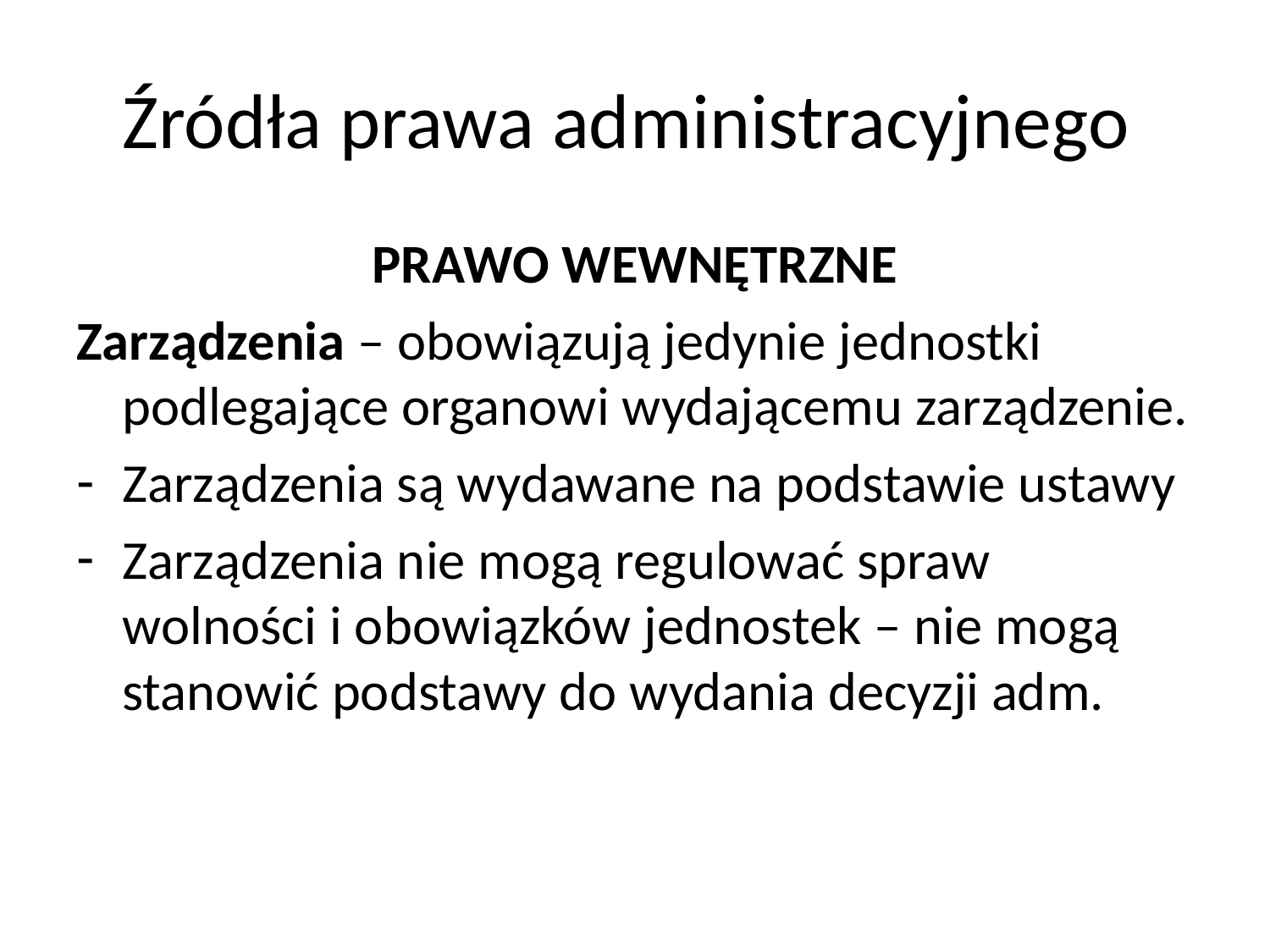

# Źródła prawa administracyjnego
PRAWO WEWNĘTRZNE
Zarządzenia – obowiązują jedynie jednostki podlegające organowi wydającemu zarządzenie.
Zarządzenia są wydawane na podstawie ustawy
Zarządzenia nie mogą regulować spraw wolności i obowiązków jednostek – nie mogą stanowić podstawy do wydania decyzji adm.